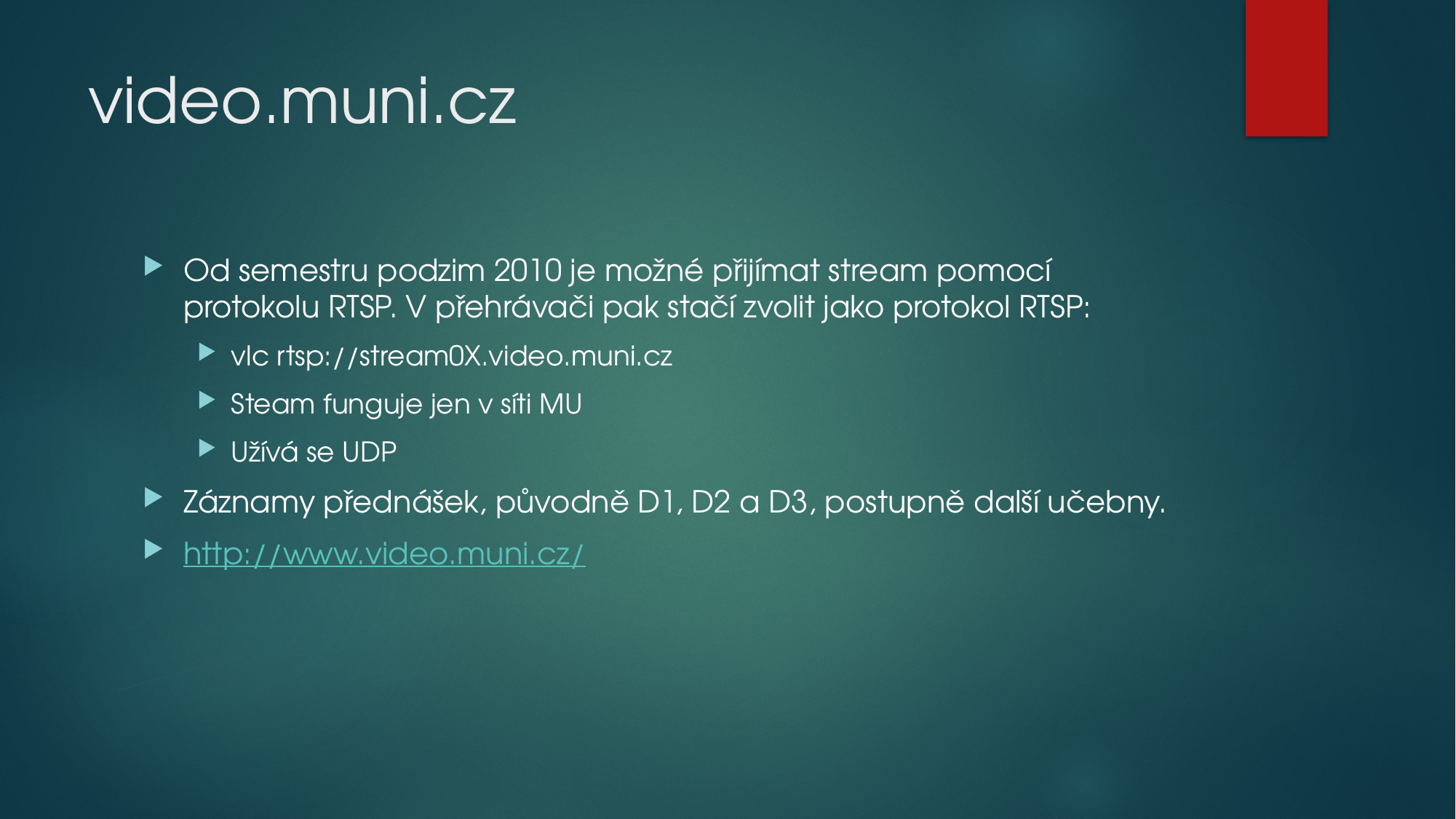

# video.muni.cz
Od semestru podzim 2010 je možné přijímat stream pomocí protokolu RTSP. V přehrávači pak stačí zvolit jako protokol RTSP:
vlc rtsp://stream0X.video.muni.cz
Steam funguje jen v síti MU
Užívá se UDP
Záznamy přednášek, původně D1, D2 a D3, postupně další učebny.
http://www.video.muni.cz/